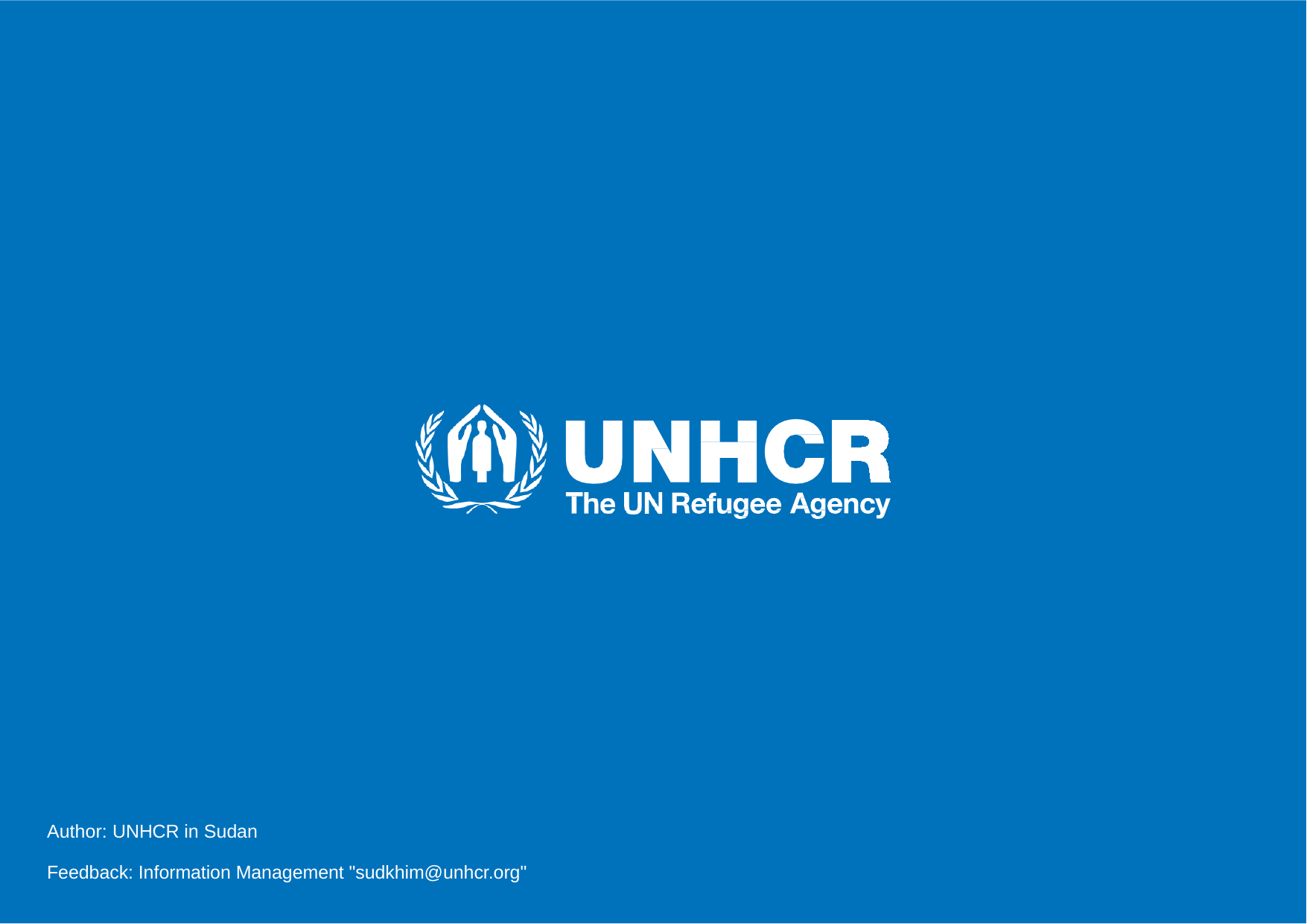

Author: UNHCR in Sudan
Feedback: Information Management "sudkhim@unhcr.org"